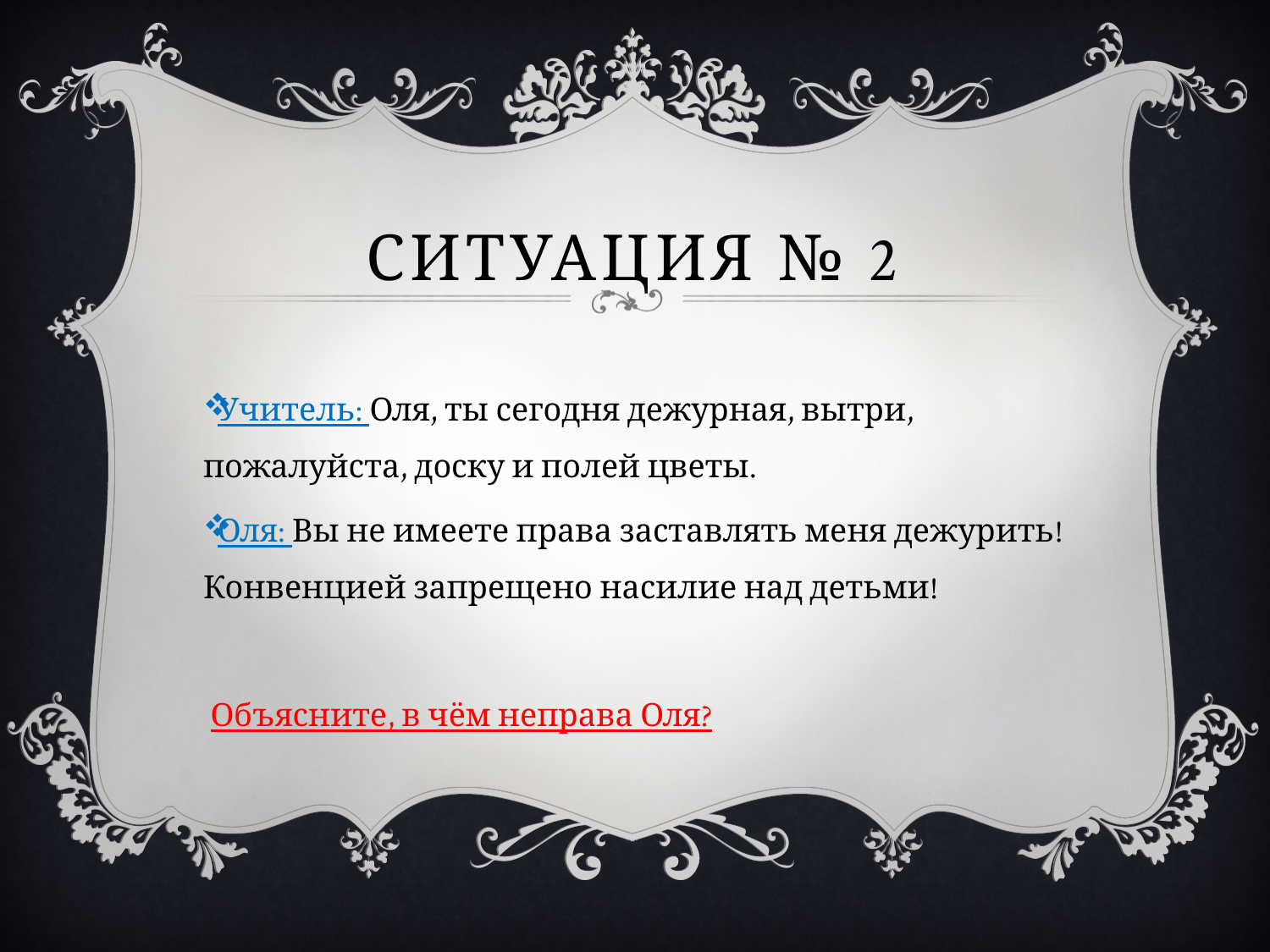

# Ситуация № 2

Учитель: Оля, ты сегодня дежурная, вытри, пожалуйста, доску и полей цветы.
Оля: Вы не имеете права заставлять меня дежурить! Конвенцией запрещено насилие над детьми!

 Объясните, в чём неправа Оля?